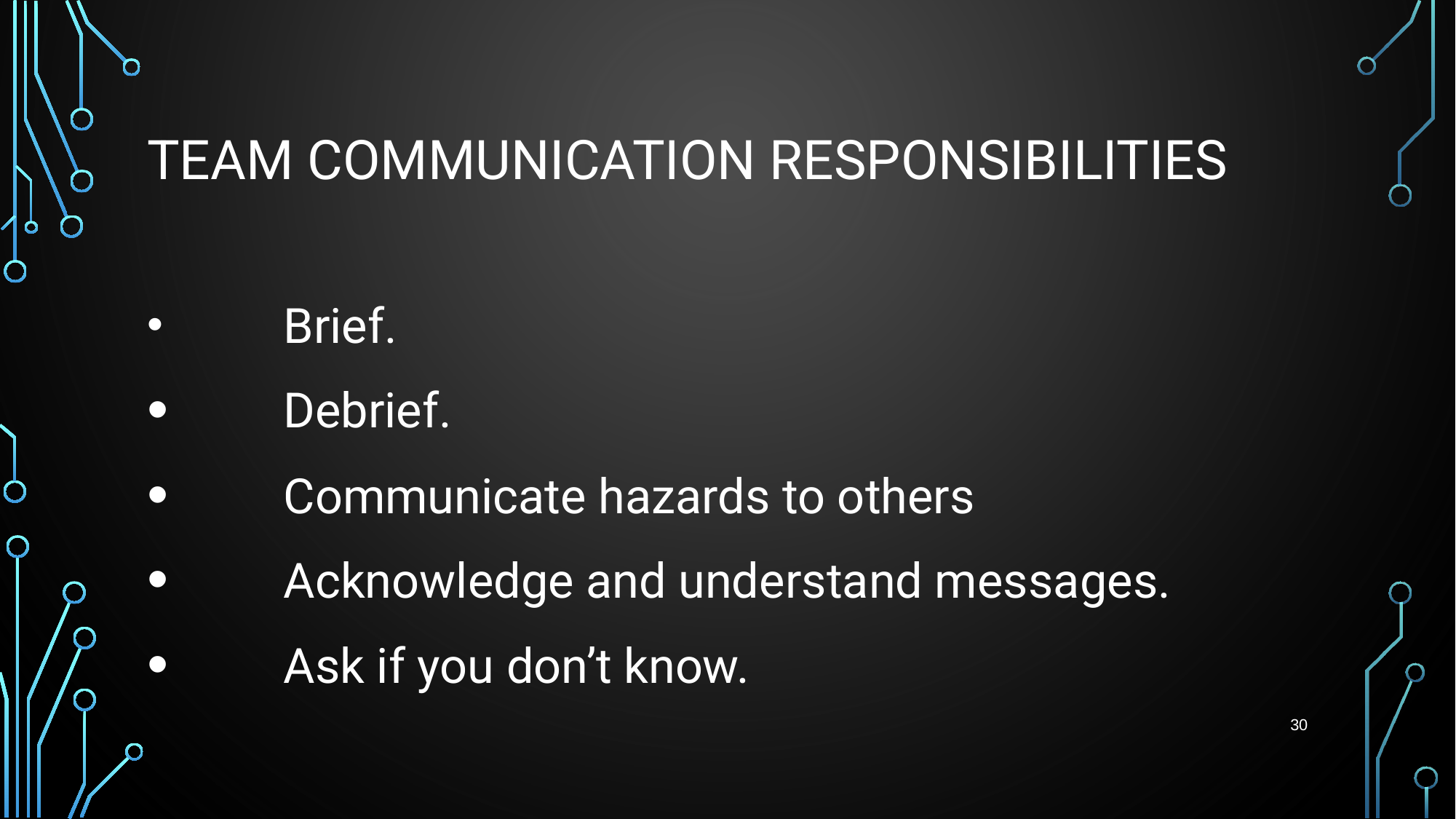

# Team Communication Responsibilities

	Brief.
	Debrief.
	Communicate hazards to others
	Acknowledge and understand messages.
	Ask if you don’t know.

30